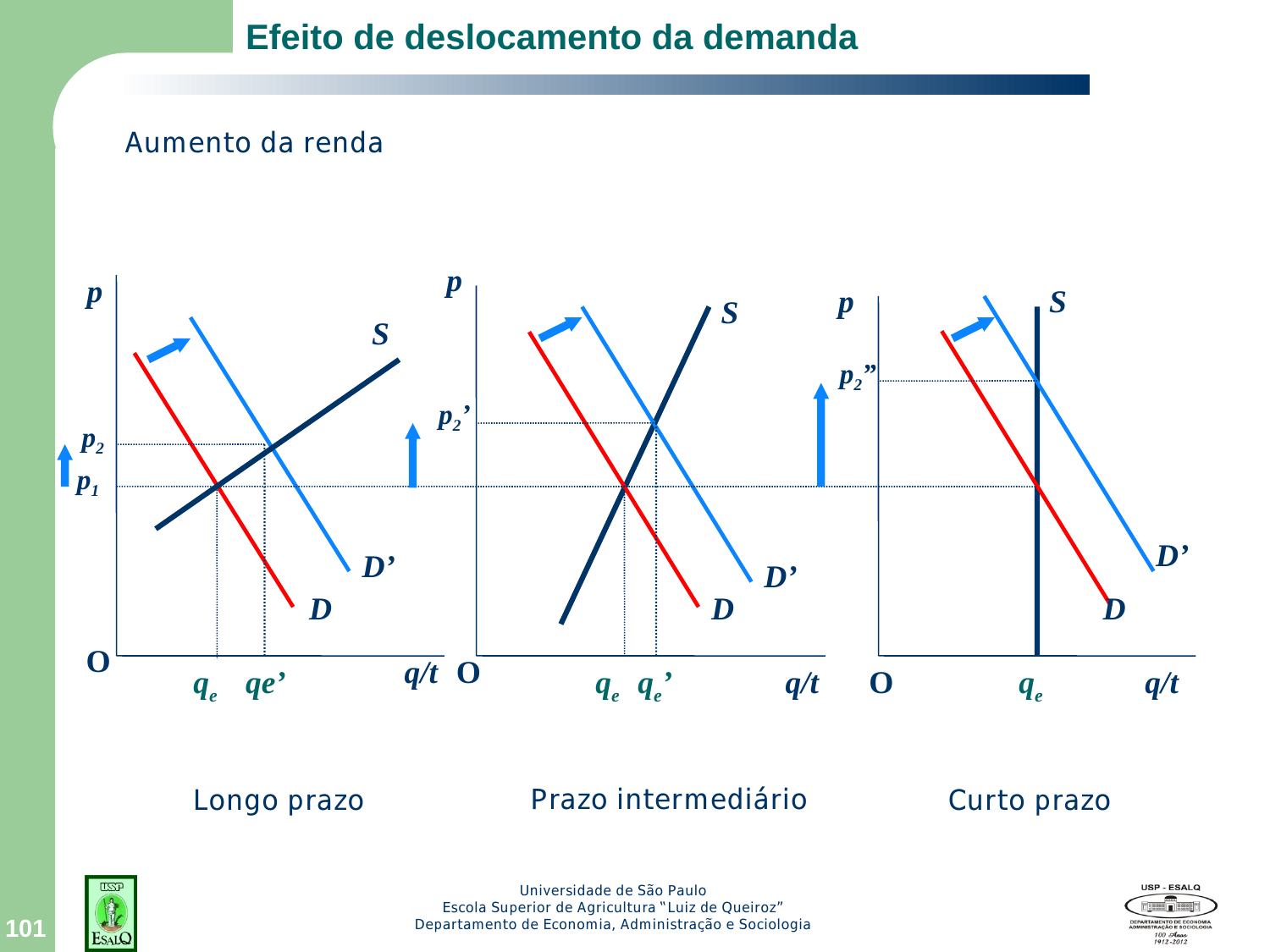

# Efeito de deslocamento da demanda

Aumento da renda
p
p

p
S

S

S

p2”

p2’
p2

p1

D’
D’
D’
D
D
D
O
q/t
O

qe
qe’

qe
qe’
q/t
O

qe
q/t
Prazo intermediário
Longo prazo
Curto prazo
101